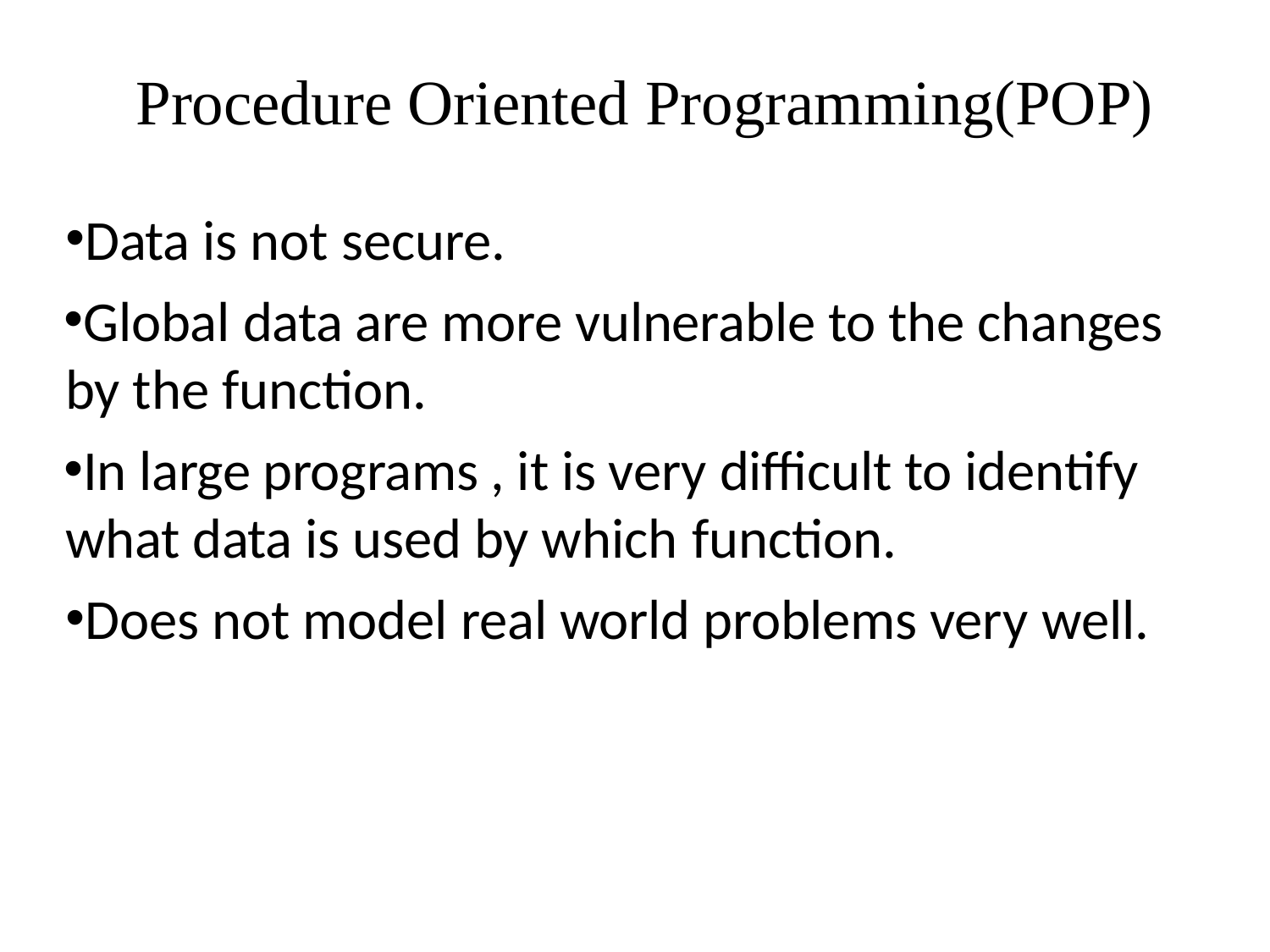

# Procedure Oriented Programming(POP)
Data is not secure.
Global data are more vulnerable to the changes  by the function.
In large programs , it is very difficult to identify  what data is used by which function.
Does not model real world problems very well.